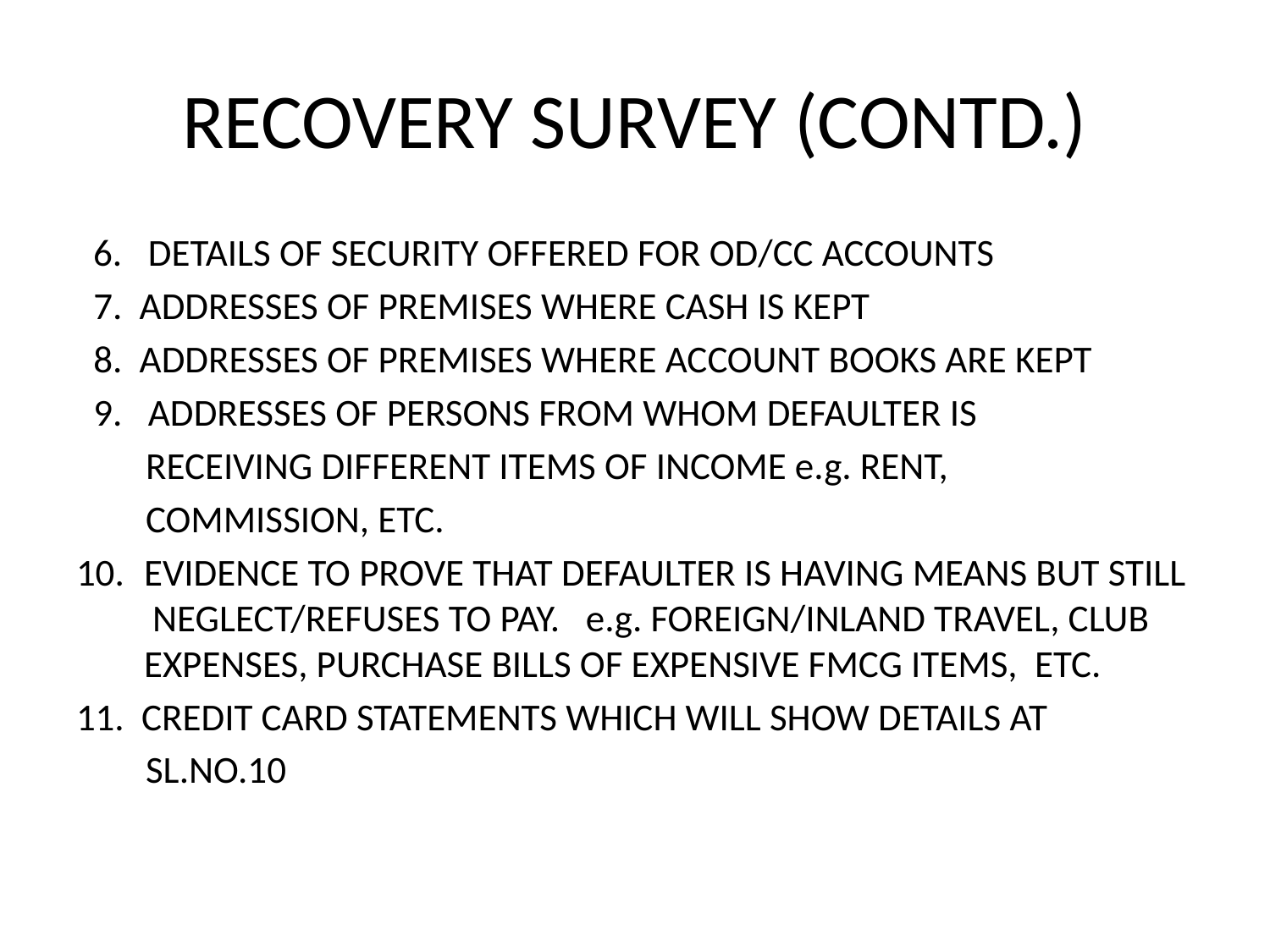

# RECOVERY SURVEY (CONTD.)
   6.   DETAILS OF SECURITY OFFERED FOR OD/CC ACCOUNTS
  7.  ADDRESSES OF PREMISES WHERE CASH IS KEPT
  8.  ADDRESSES OF PREMISES WHERE ACCOUNT BOOKS ARE KEPT
  9.   ADDRESSES OF PERSONS FROM WHOM DEFAULTER IS
        RECEIVING DIFFERENT ITEMS OF INCOME e.g. RENT,
        COMMISSION, ETC.
EVIDENCE TO PROVE THAT DEFAULTER IS HAVING MEANS BUT STILL  NEGLECT/REFUSES TO PAY.   e.g. FOREIGN/INLAND TRAVEL, CLUB EXPENSES, PURCHASE BILLS OF EXPENSIVE FMCG ITEMS,  ETC.
11.  CREDIT CARD STATEMENTS WHICH WILL SHOW DETAILS AT
        SL.NO.10